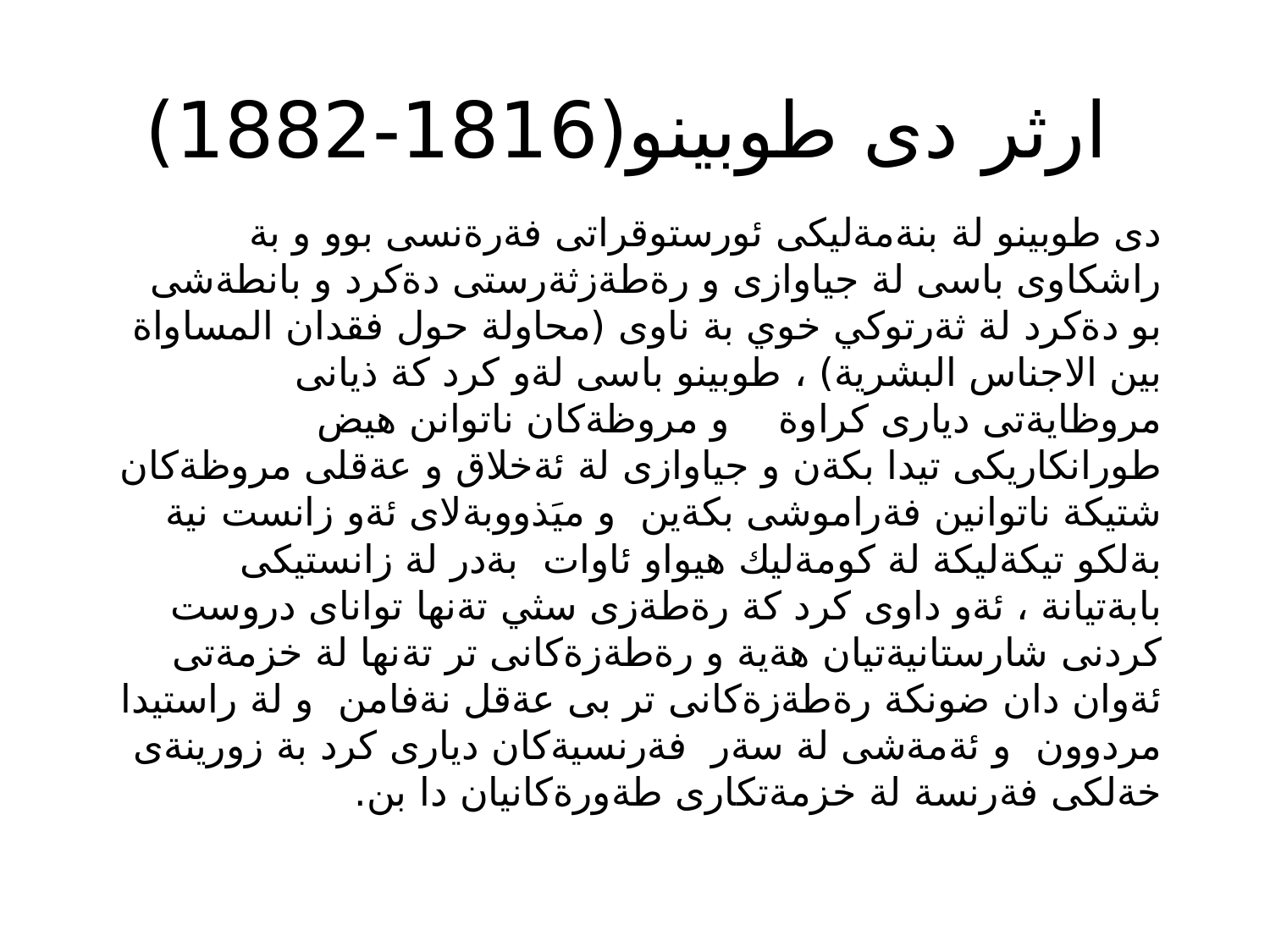

# ارثر دى طوبينو(1816-1882)
دى طوبينو لة بنةمةليكى ئورستوقراتى فةرةنسى بوو و بة راشكاوى باسى لة جياوازى و رةطةزثةرستى دةكرد و بانطةشى بو دةكرد لة ثةرتوكي خوي بة ناوى (محاولة حول فقدان المساواة بين الاجناس البشرية) ، طوبينو باسى لةو كرد كة ذيانى مروظايةتى ديارى كراوة    و مروظةكان ناتوانن هيض طورانكاريكى تيدا بكةن و جياوازى لة ئةخلاق و عةقلى مروظةكان شتيكة ناتوانين فةراموشى بكةين  و ميَذووبةلاى ئةو زانست نية بةلكو تيكةليكة لة كومةليك هيواو ئاوات  بةدر لة زانستيكى بابةتيانة ، ئةو داوى كرد كة رةطةزى سثي تةنها تواناى دروست كردنى شارستانيةتيان هةية و رةطةزةكانى تر تةنها لة خزمةتى ئةوان دان ضونكة رةطةزةكانى تر بى عةقل نةفامن  و لة راستيدا مردوون  و ئةمةشى لة سةر  فةرنسيةكان ديارى كرد بة زورينةى خةلكى فةرنسة لة خزمةتكارى طةورةكانيان دا بن.